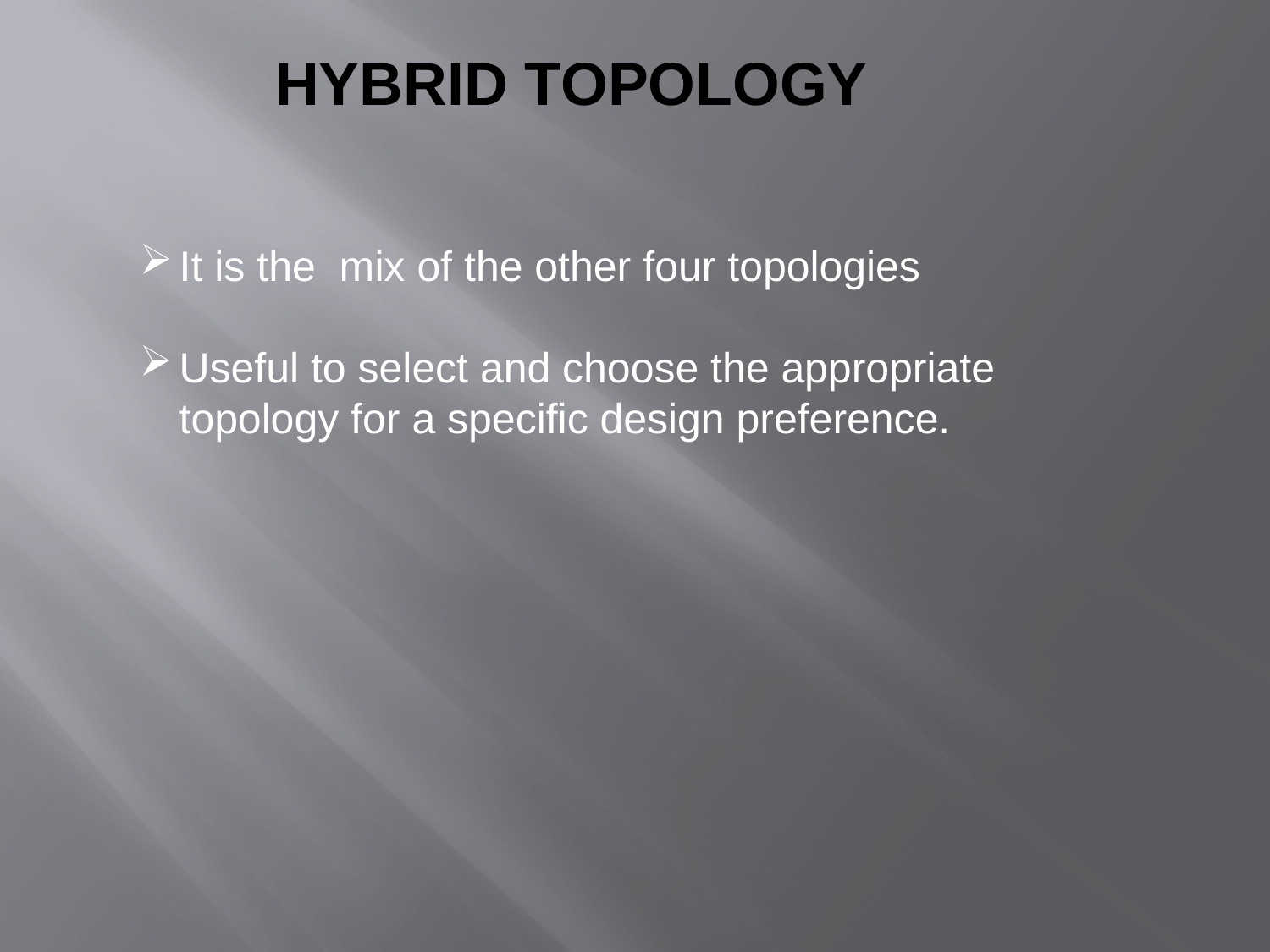

HYBRID TOPOLOGY
It is the  mix of the other four topologies

Useful to select and choose the appropriate topology for a specific design preference.